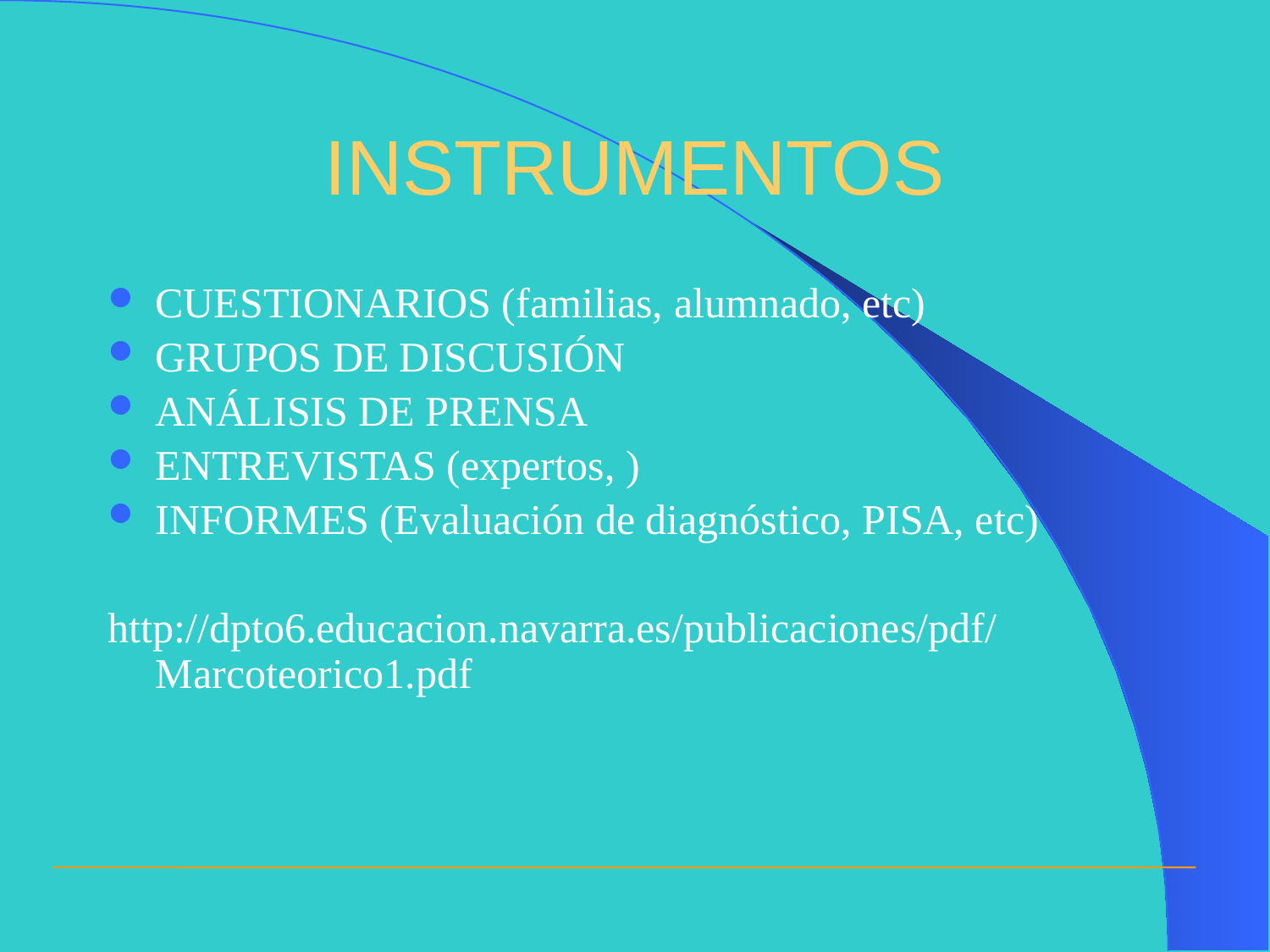

# INSTRUMENTOS
CUESTIONARIOS (familias, alumnado, etc)
GRUPOS DE DISCUSIÓN
ANÁLISIS DE PRENSA
ENTREVISTAS (expertos, )
INFORMES (Evaluación de diagnóstico, PISA, etc)

http://dpto6.educacion.navarra.es/publicaciones/pdf/Marcoteorico1.pdf